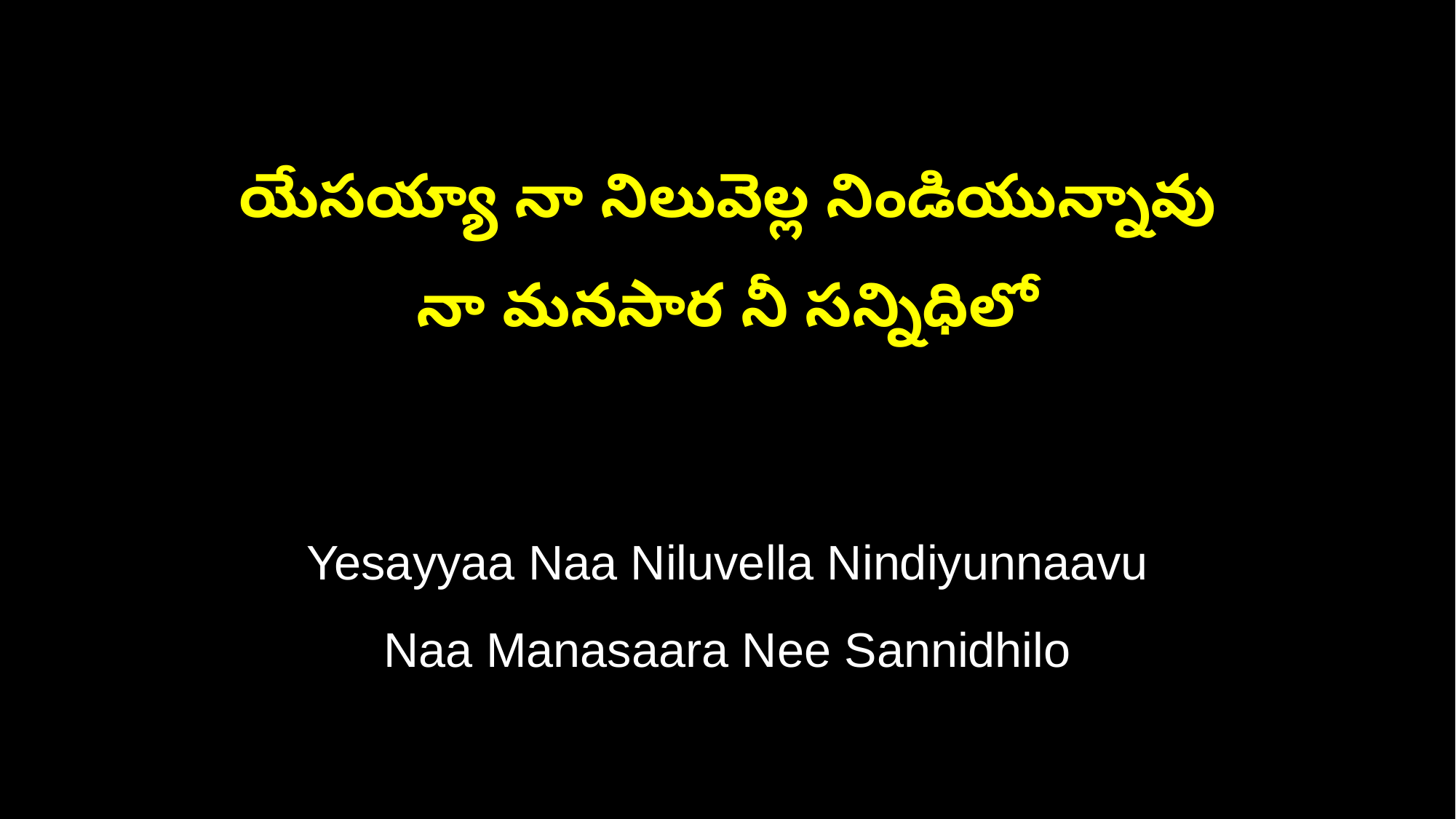

యేసయ్యా నా నిలువెల్ల నిండియున్నావు
నా మనసార నీ సన్నిధిలో
Yesayyaa Naa Niluvella Nindiyunnaavu
Naa Manasaara Nee Sannidhilo